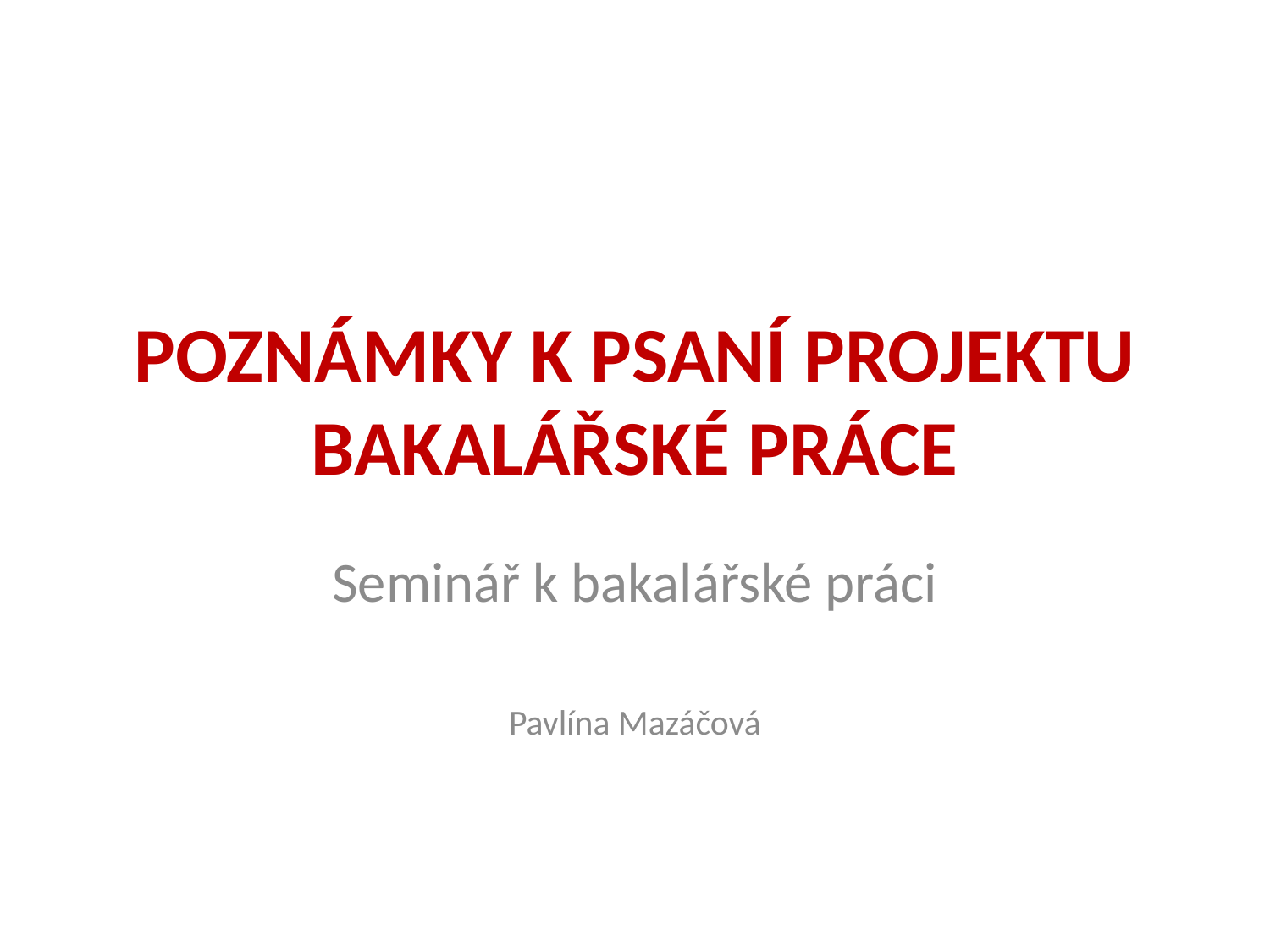

# Poznámky k psaní projektu bakalářské práce
Seminář k bakalářské práci

Pavlína Mazáčová